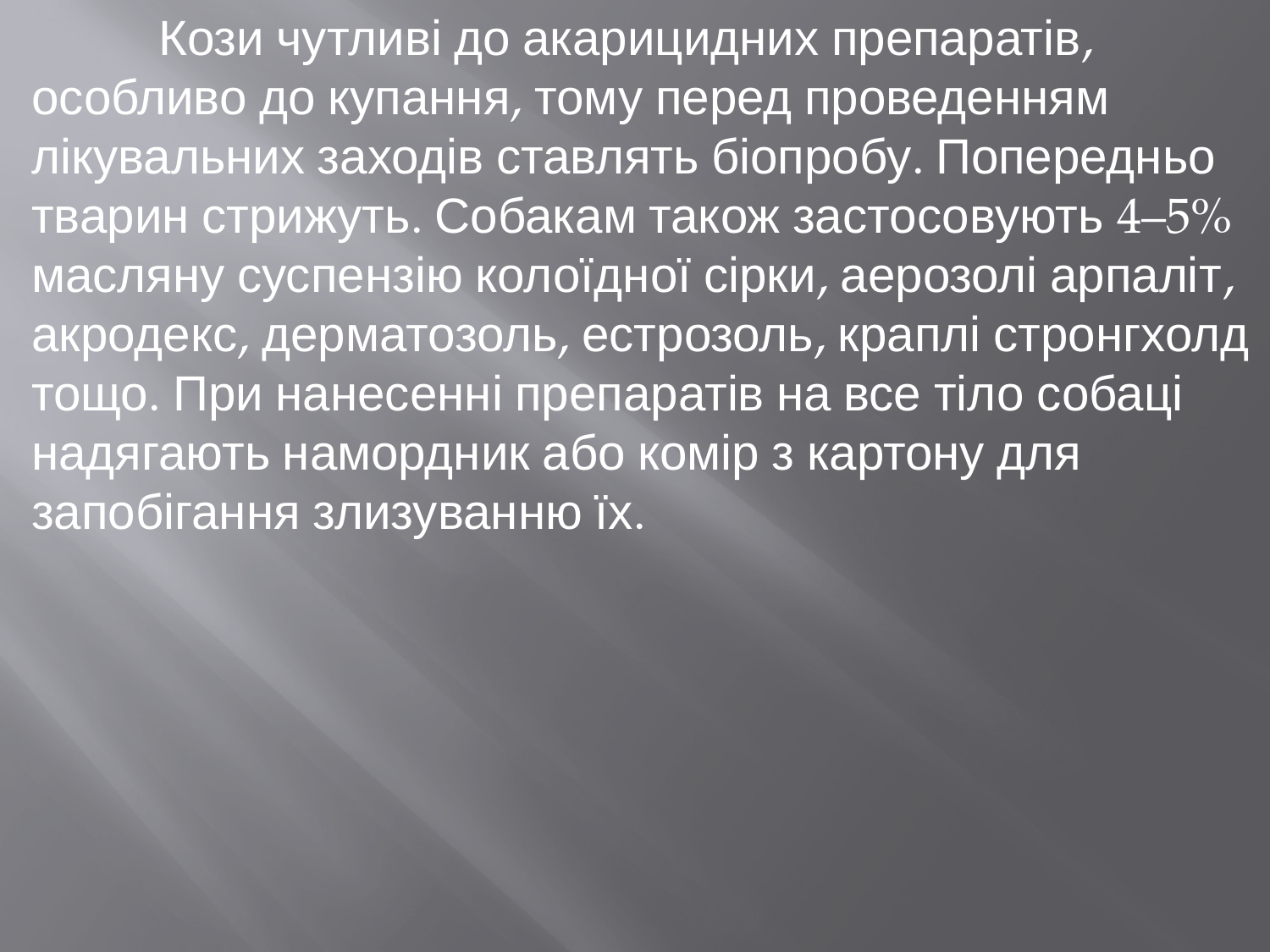

Кози чутливі до акарицидних препаратів, особливо до купання, тому перед проведенням лікувальних заходів ставлять біопробу. Попередньо тварин стрижуть. Собакам також застосовують 4–5% масляну суспензію колоїдної сірки, аерозолі арпаліт, акродекс, дерматозоль, естрозоль, краплі стронгхолд тощо. При нанесенні препаратів на все тіло собаці надягають намордник або комір з картону для запобігання злизуванню їх.